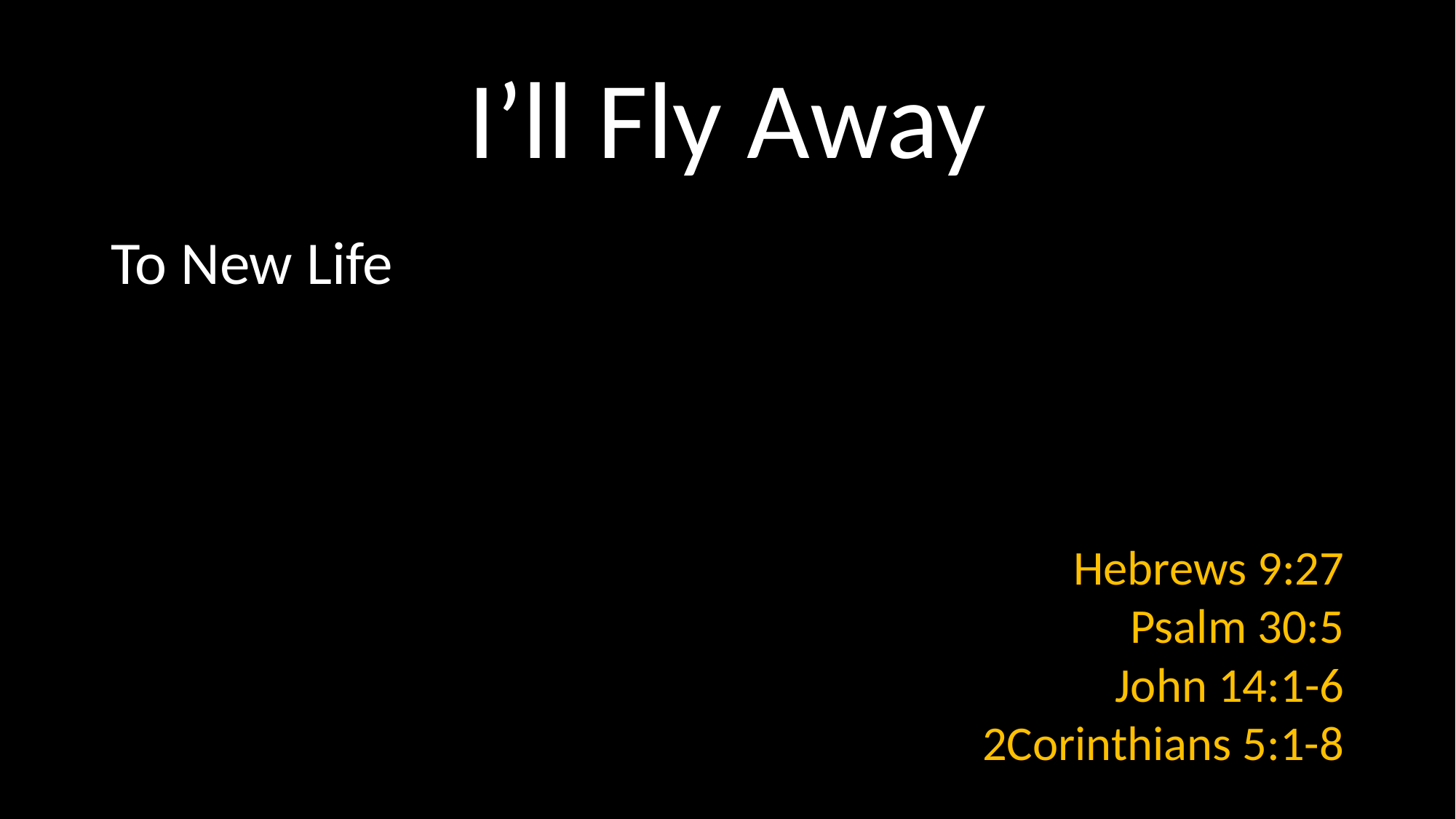

# I’ll Fly Away
To New Life
Hebrews 9:27
Psalm 30:5
John 14:1-6
2Corinthians 5:1-8